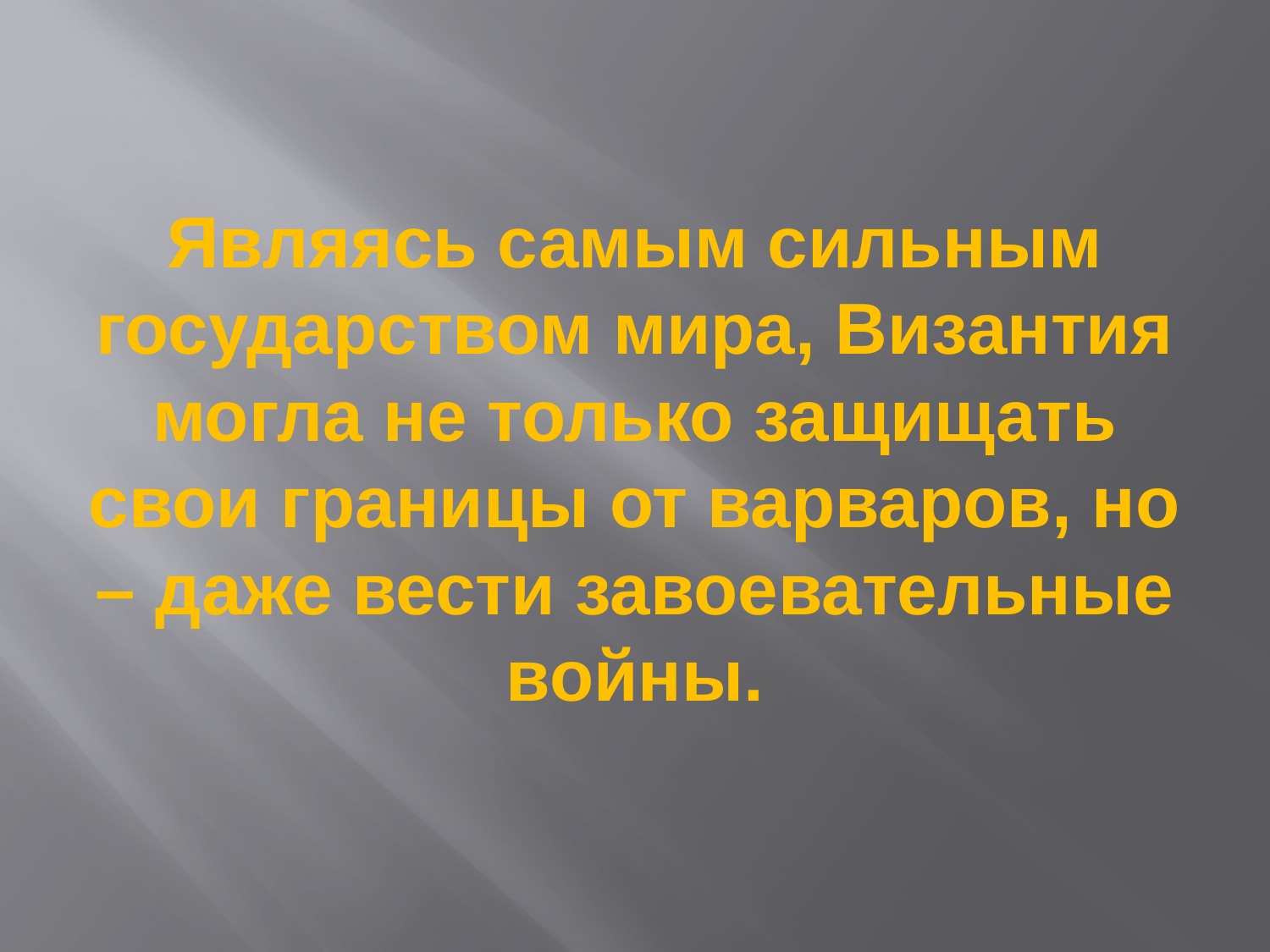

# Являясь самым сильным государством мира, Византия могла не только защищать свои границы от варваров, но – даже вести завоевательные войны.